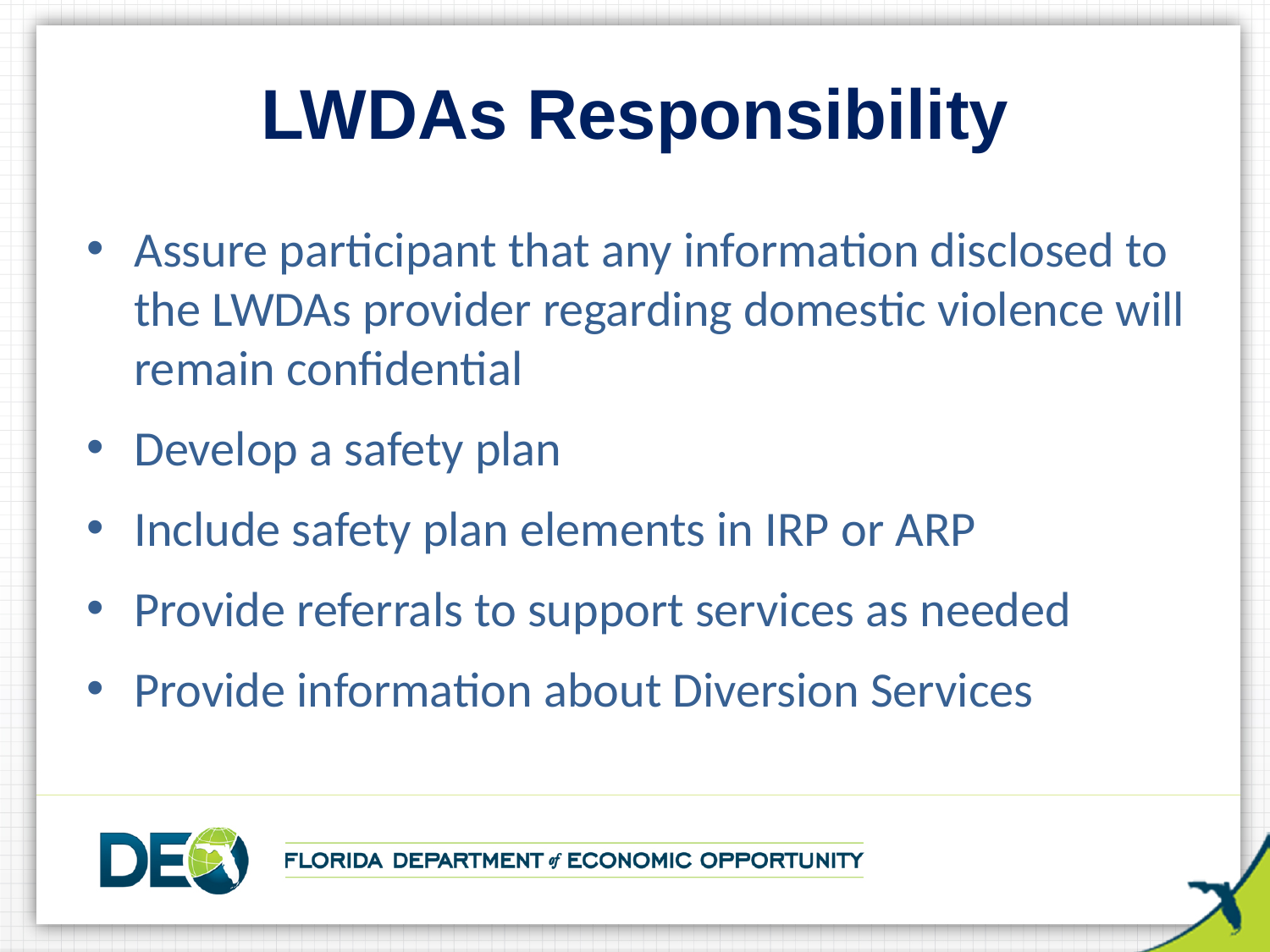

# LWDAs Responsibility
Assure participant that any information disclosed to the LWDAs provider regarding domestic violence will remain confidential
Develop a safety plan
Include safety plan elements in IRP or ARP
Provide referrals to support services as needed
Provide information about Diversion Services